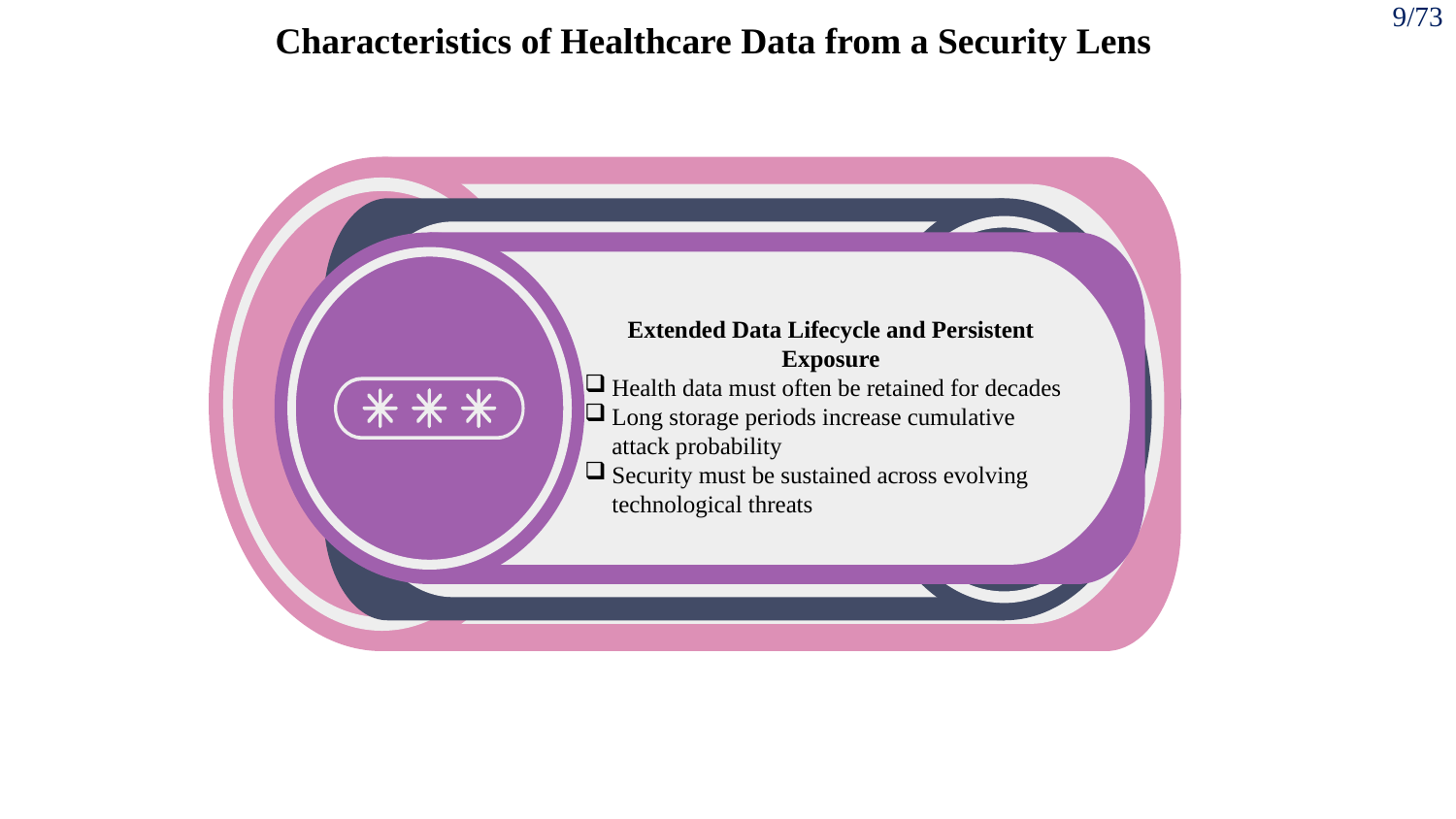

9/73
# Characteristics of Healthcare Data from a Security Lens

Context-Rich and Re-identifiable
Health data is inherently rich in contextual and auxiliary information
High susceptibility to re-identification, even after anonymization
Linkage attacks increase risk across multiple datasets

Highly Sensitive and Longitudinal Data
Includes clinical, genomic, behavioral, and biometric information
Longitudinal records enable deep profiling of individuals over time
Breaches may have irreversible consequences for patients

High Secondary and Adversarial Value
Valuable for insurance fraud, pharmaceutical intelligence, and targeted attacks
Significantly higher black-market value compared to financial data
Attractive target for both cybercriminals and state-level actors

Extended Data Lifecycle and Persistent Exposure
Health data must often be retained for decades
Long storage periods increase cumulative attack probability
Security must be sustained across evolving technological threats